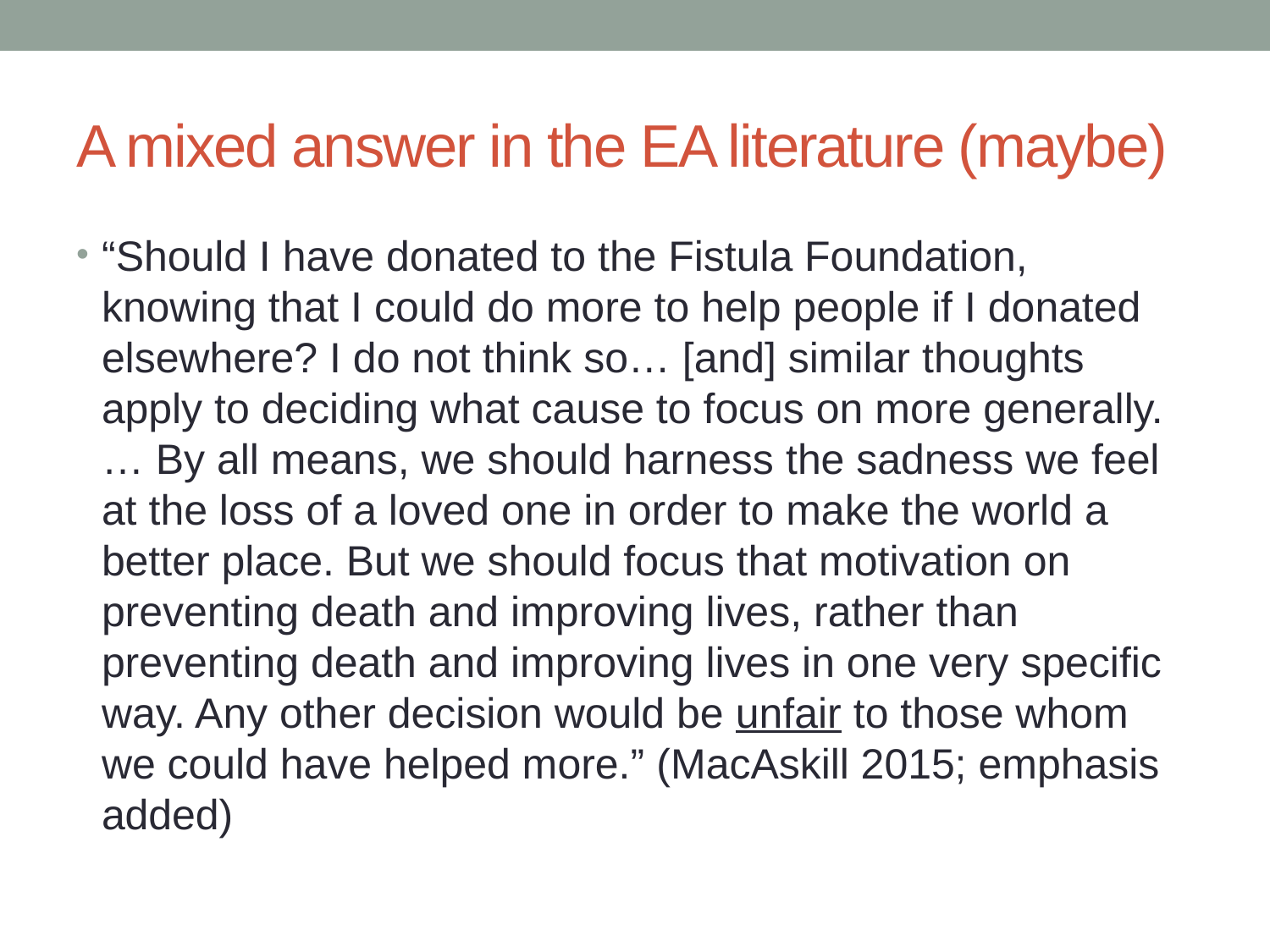

# A mixed answer in the EA literature (maybe)
“Should I have donated to the Fistula Foundation, knowing that I could do more to help people if I donated elsewhere? I do not think so… [and] similar thoughts apply to deciding what cause to focus on more generally. … By all means, we should harness the sadness we feel at the loss of a loved one in order to make the world a better place. But we should focus that motivation on preventing death and improving lives, rather than preventing death and improving lives in one very specific way. Any other decision would be unfair to those whom we could have helped more.” (MacAskill 2015; emphasis added)